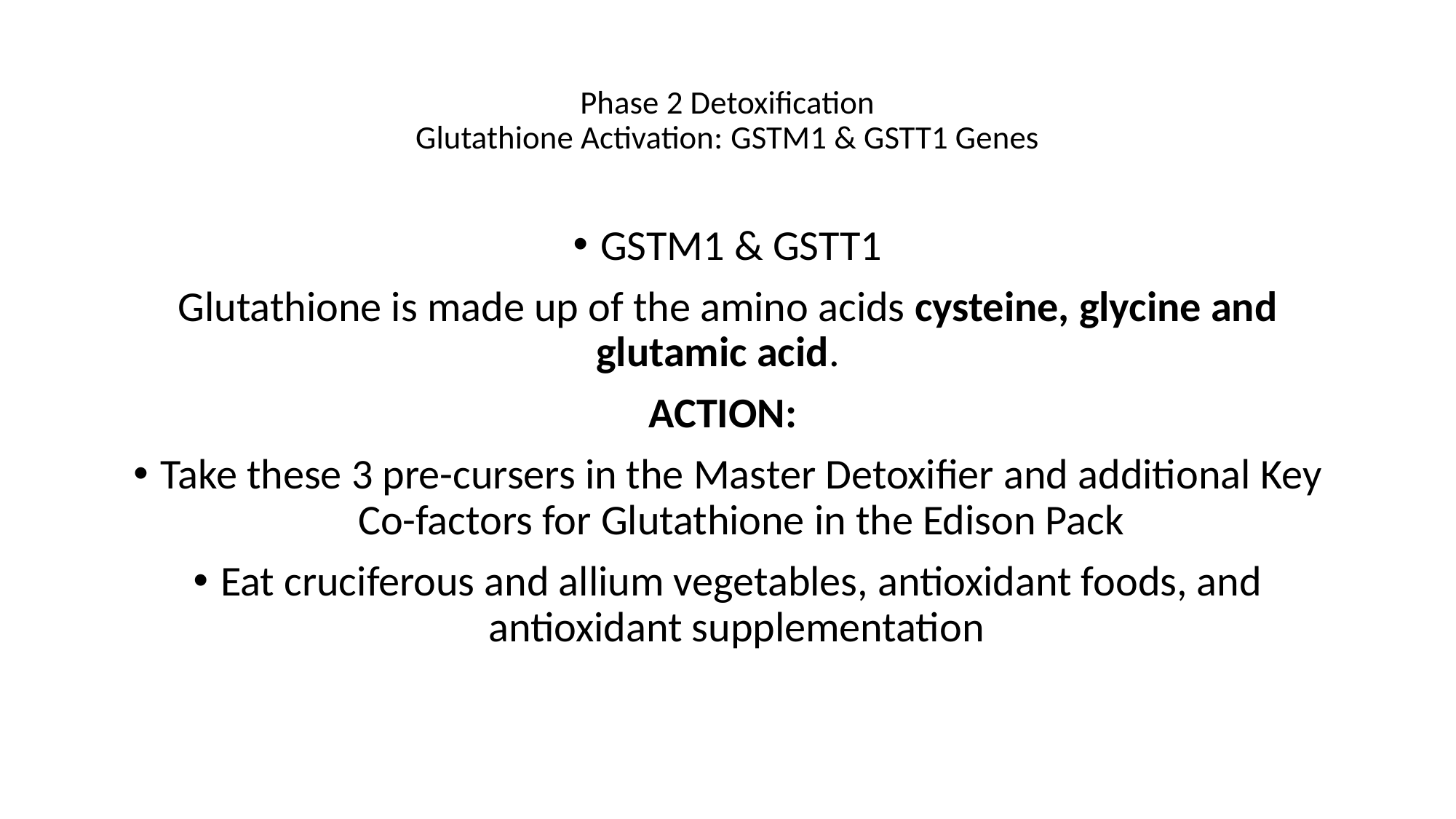

# Phase 2 Detoxification Glutathione Activation: GSTM1 & GSTT1 Genes
GSTM1 & GSTT1
Glutathione is made up of the amino acids cysteine, glycine and glutamic acid.
ACTION:
Take these 3 pre-cursers in the Master Detoxifier and additional Key Co-factors for Glutathione in the Edison Pack
Eat cruciferous and allium vegetables, antioxidant foods, and antioxidant supplementation